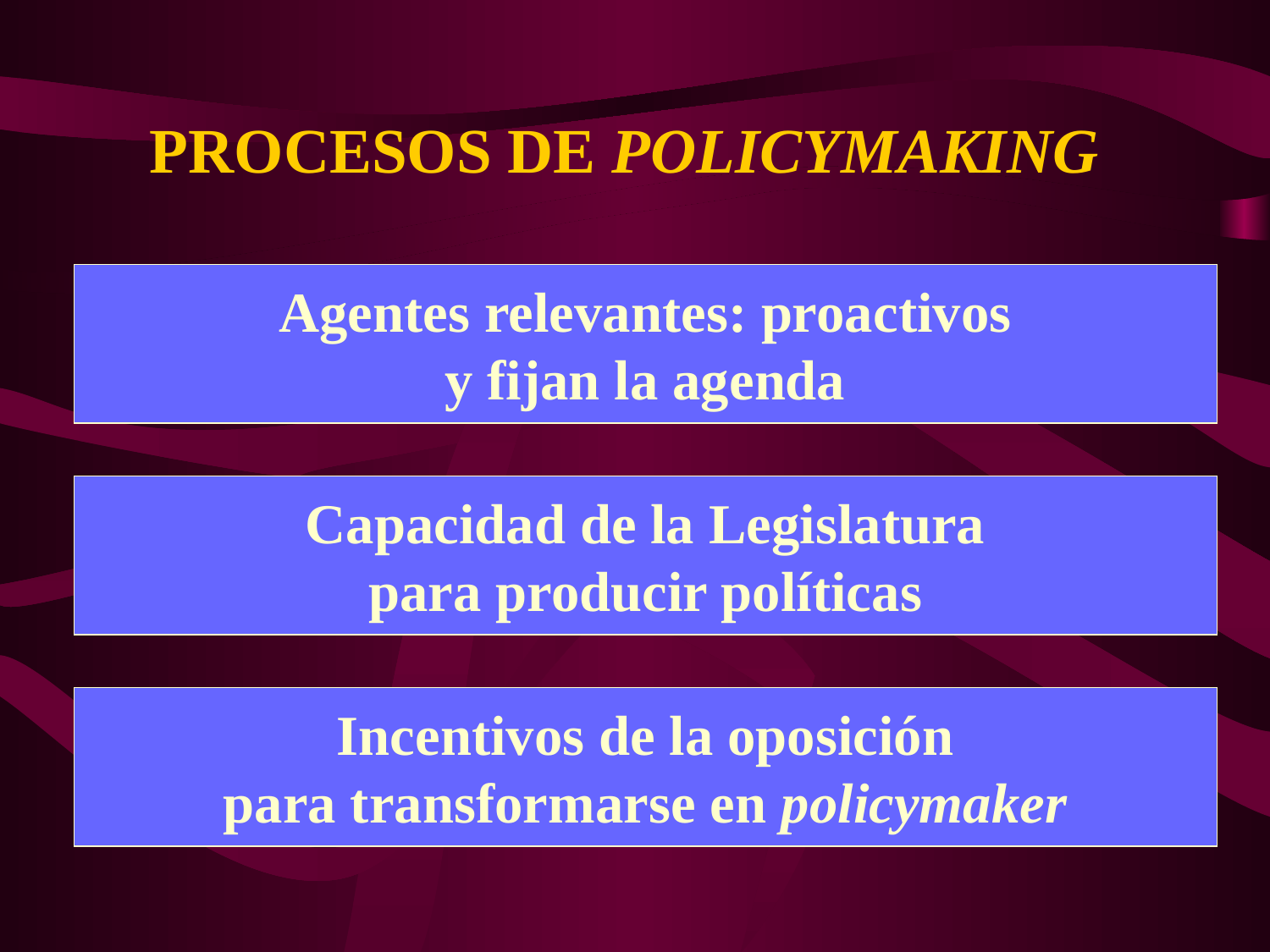

# PROCESOS DE POLICYMAKING
Agentes relevantes: proactivos
y fijan la agenda
Capacidad de la Legislatura
para producir políticas
Incentivos de la oposición
para transformarse en policymaker